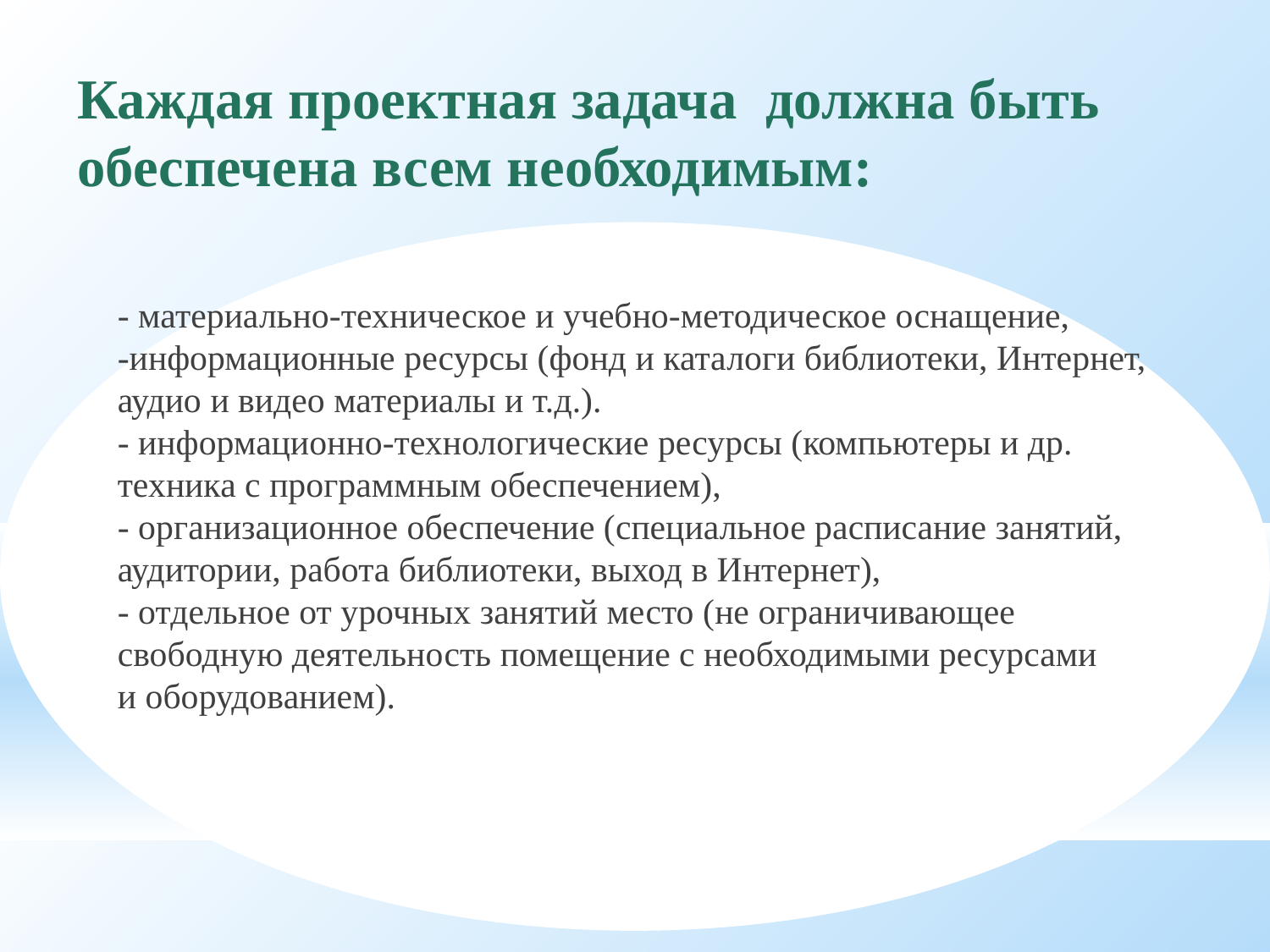

Каждая проектная задача  должна быть обеспечена всем необходимым:

- материально-техническое и учебно-методическое оснащение,
-информационные ресурсы (фонд и каталоги библиотеки, Интернет, аудио и видео материалы и т.д.).
- информационно-технологические ресурсы (компьютеры и др. техника с программным обеспечением),
- организационное обеспечение (специальное расписание занятий, аудитории, работа библиотеки, выход в Интернет),
- отдельное от урочных занятий место (не ограничивающее свободную деятельность помещение с необходимыми ресурсами и оборудованием).